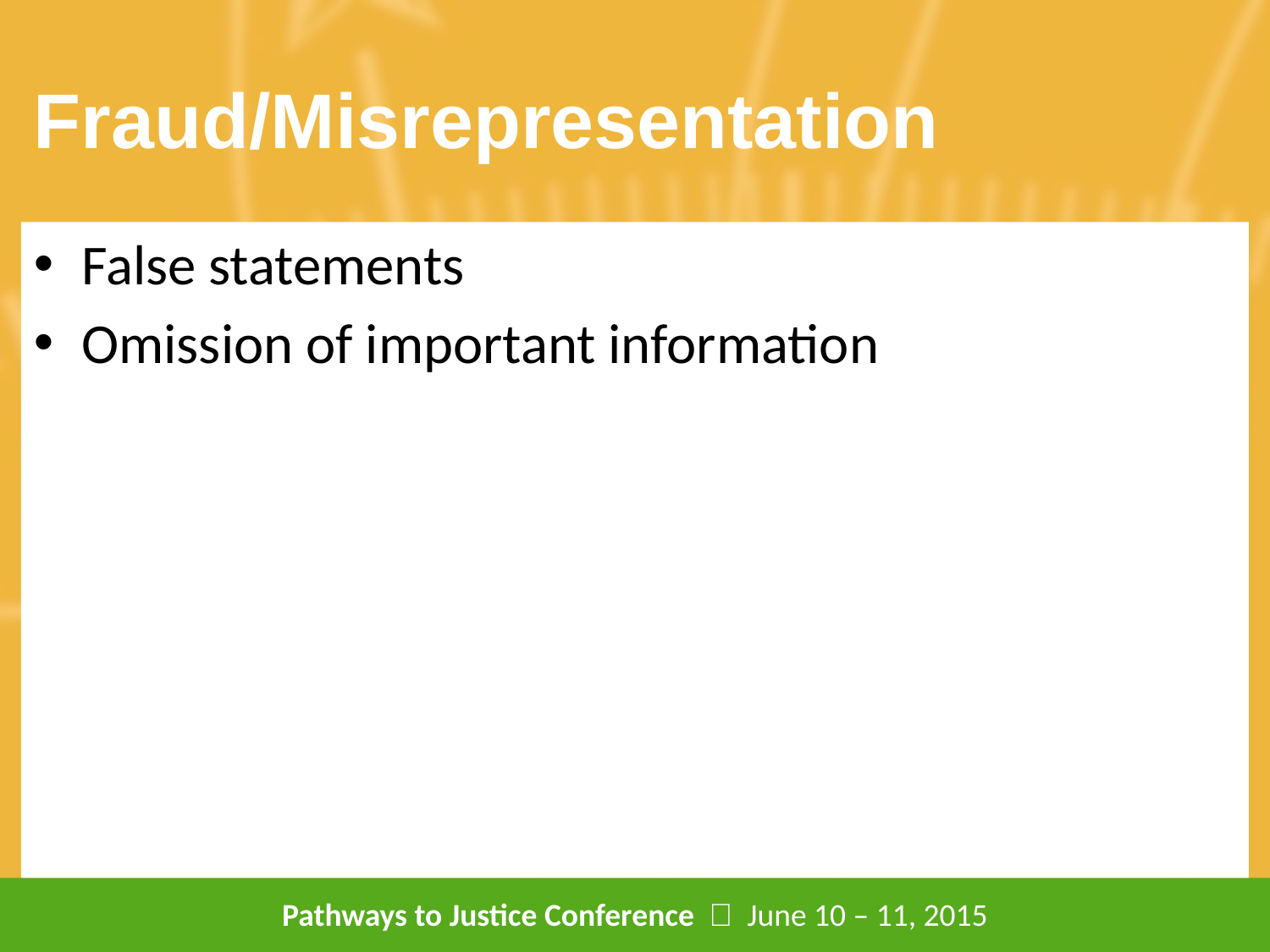

# Fraud/Misrepresentation
False statements
Omission of important information